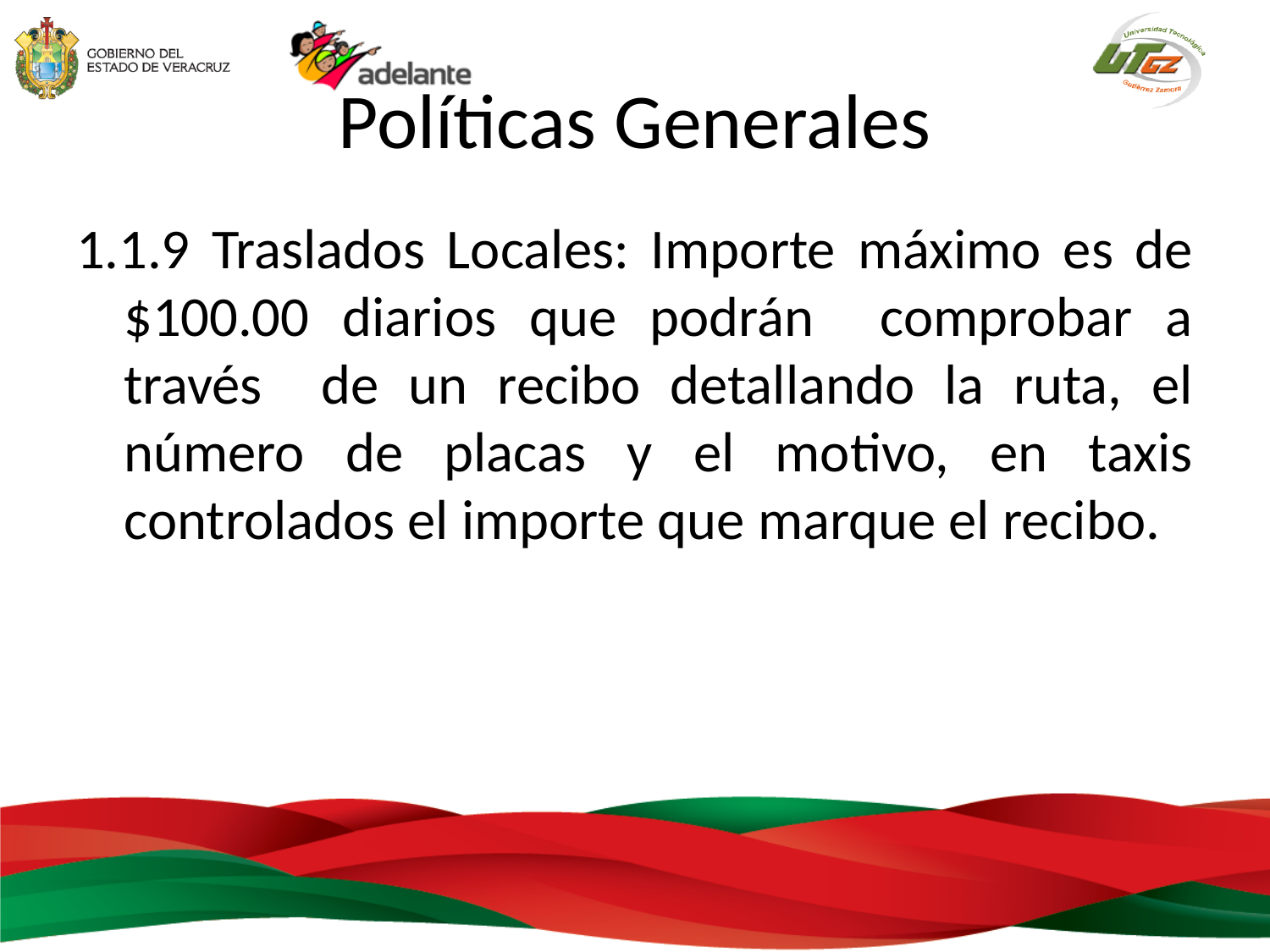

# Políticas Generales
1.1.9 Traslados Locales: Importe máximo es de $100.00 diarios que podrán  comprobar a través  de un recibo detallando la ruta, el número de placas y el motivo, en taxis controlados el importe que marque el recibo.